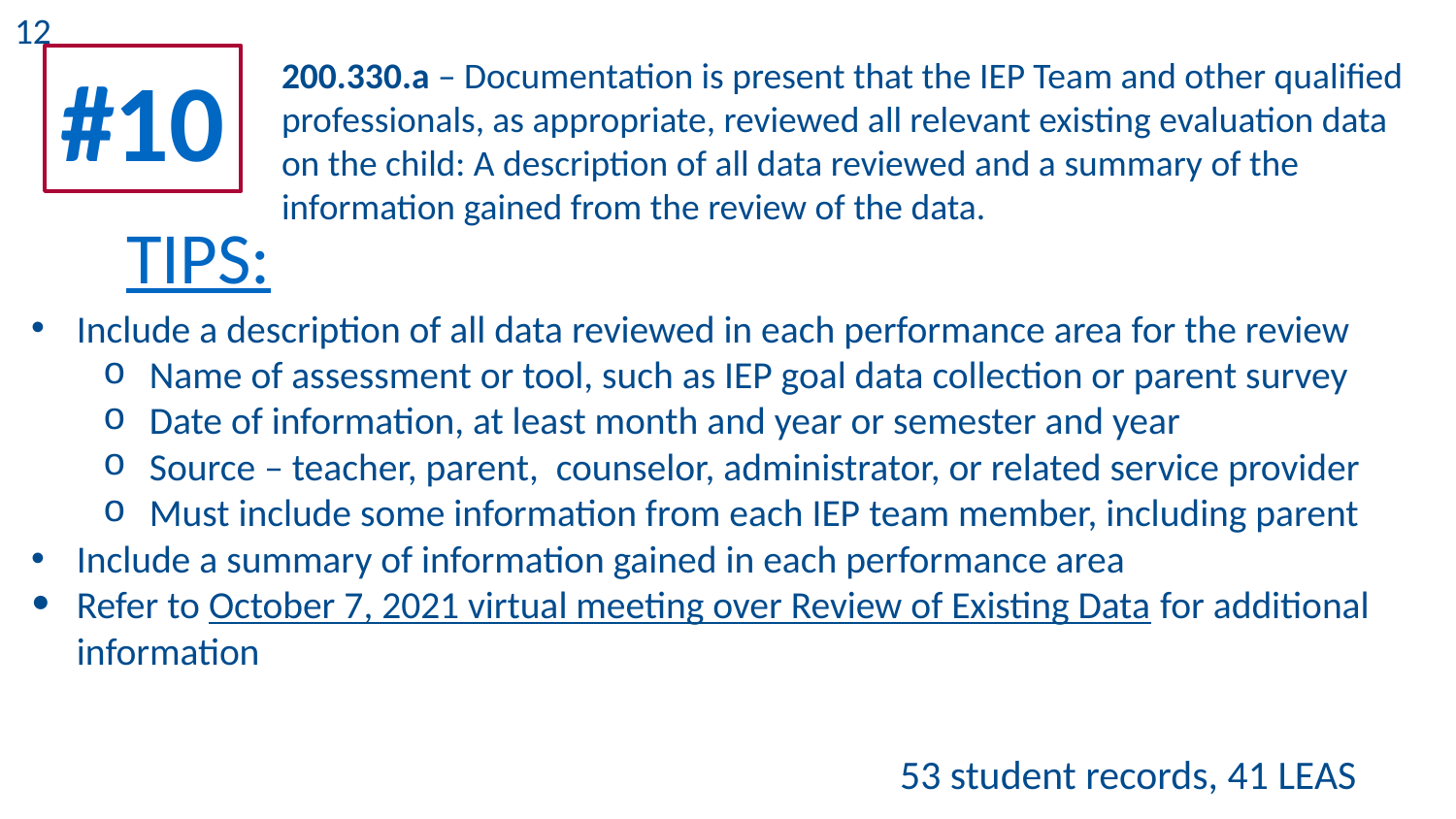

12
#10
200.330.a – Documentation is present that the IEP Team and other qualified professionals, as appropriate, reviewed all relevant existing evaluation data on the child: A description of all data reviewed and a summary of the information gained from the review of the data.
TIPS:
Include a description of all data reviewed in each performance area for the review
Name of assessment or tool, such as IEP goal data collection or parent survey
Date of information, at least month and year or semester and year
Source – teacher, parent,  counselor, administrator, or related service provider
Must include some information from each IEP team member, including parent
Include a summary of information gained in each performance area
Refer to October 7, 2021 virtual meeting over Review of Existing Data for additional information
53 student records, 41 LEAS